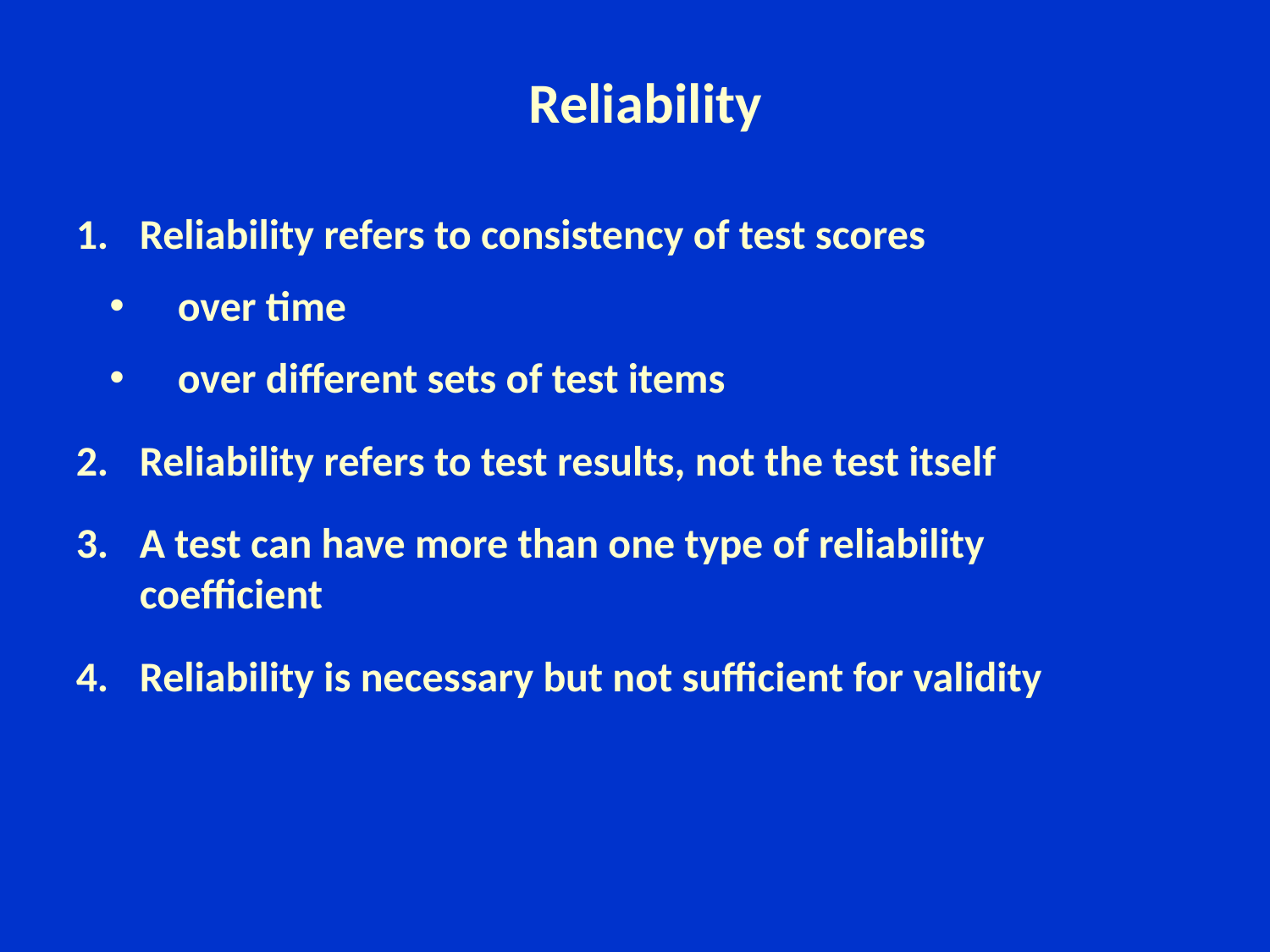

# Reliability
Reliability refers to consistency of test scores
    over time
    over different sets of test items
Reliability refers to test results, not the test itself
A test can have more than one type of reliability coefficient
4.	Reliability is necessary but not sufficient for validity